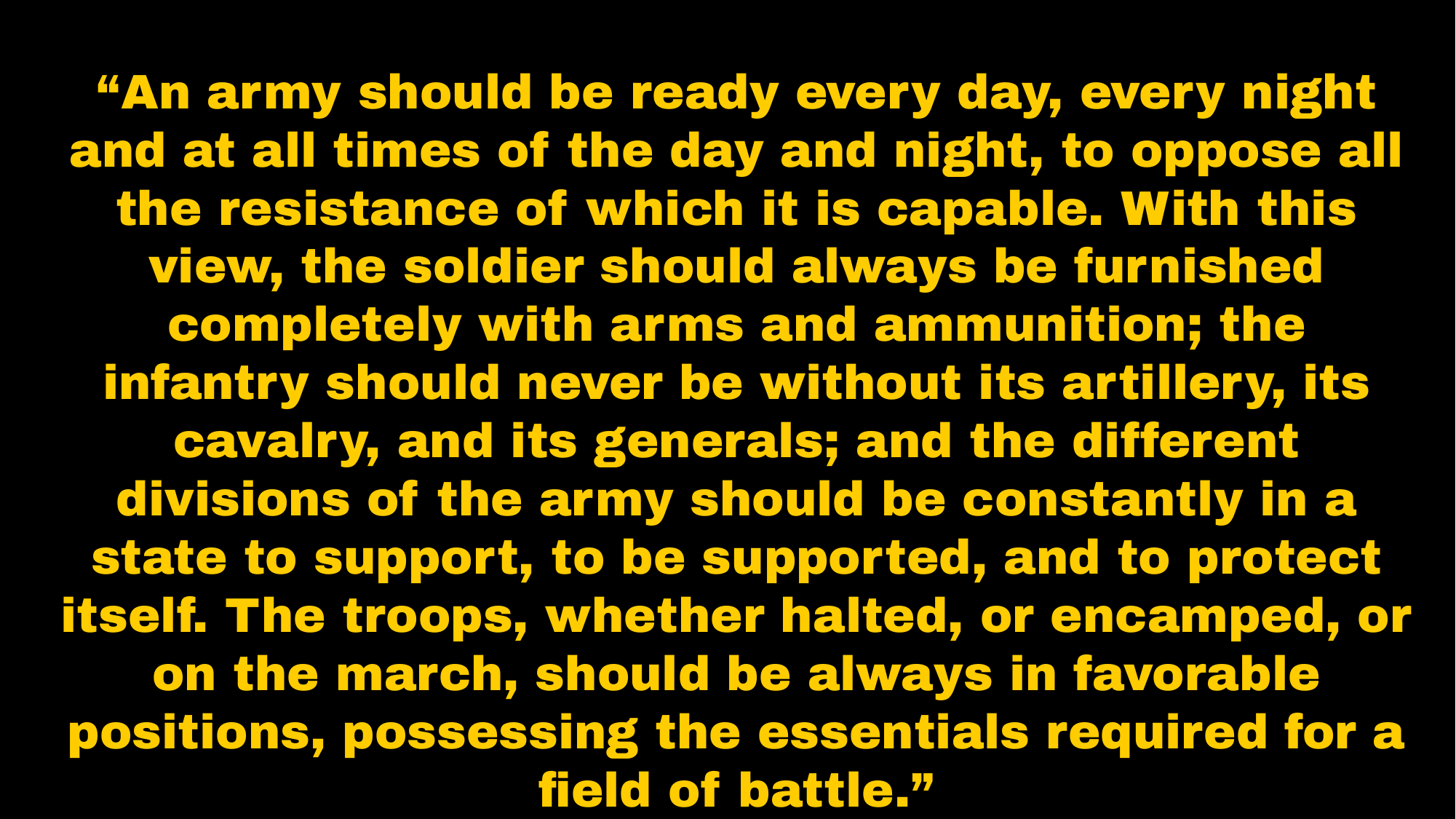

“An army should be ready every day, every night and at all times of the day and night, to oppose all the resistance of which it is capable. With this view, the soldier should always be furnished completely with arms and ammunition; the infantry should never be without its artillery, its cavalry, and its generals; and the different divisions of the army should be constantly in a state to support, to be supported, and to protect itself. The troops, whether halted, or encamped, or on the march, should be always in favorable positions, possessing the essentials required for a field of battle.”